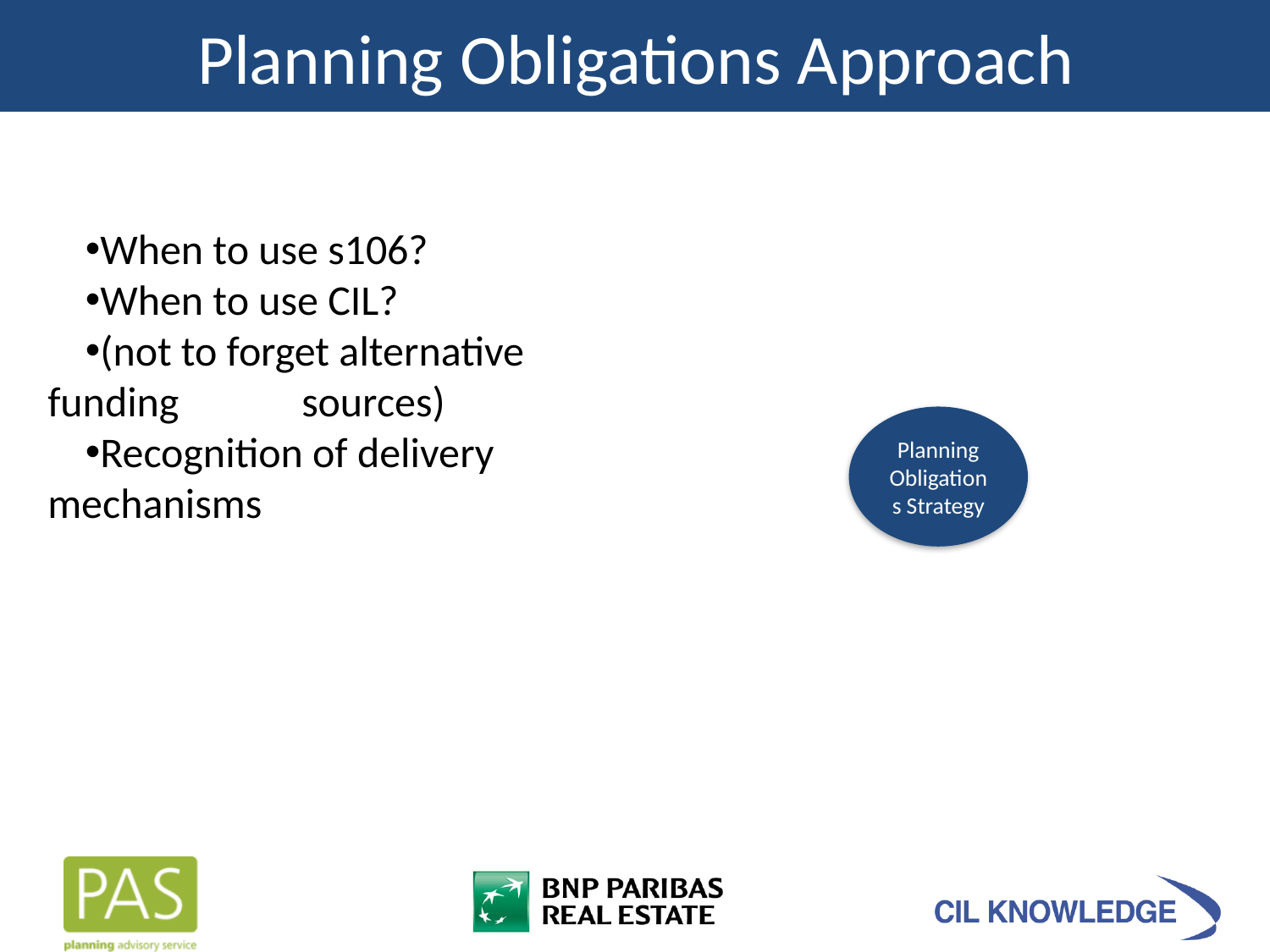

Planning Obligations Approach

Planning Obligations Strategy
When to use s106?
When to use CIL?
(not to forget alternative funding 	sources)
Recognition of delivery mechanisms